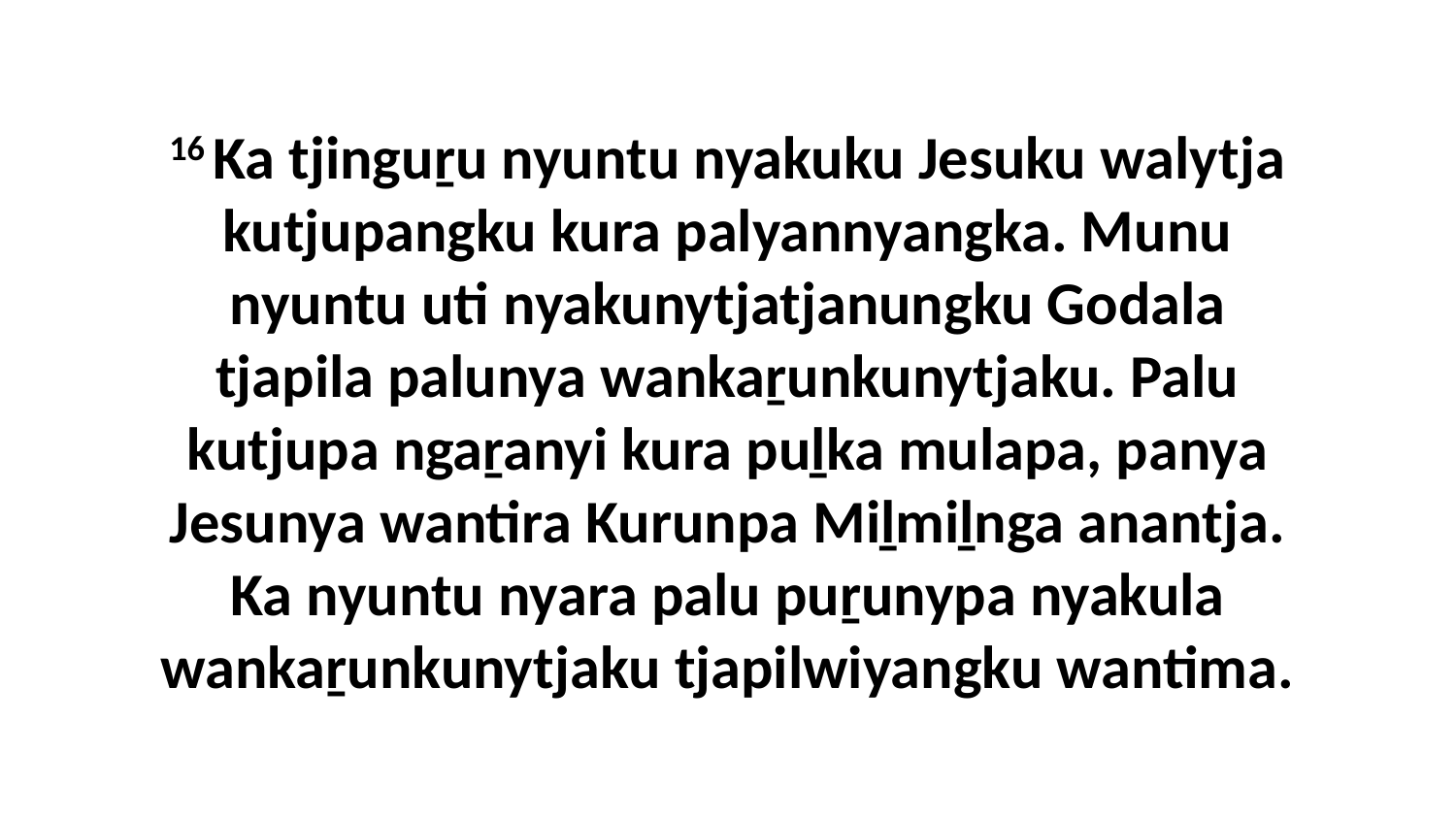

16 Ka tjinguṟu nyuntu nyakuku Jesuku walytja kutjupangku kura palyannyangka. Munu nyuntu uti nyakunytjatjanungku Godala tjapila palunya wankaṟunkunytjaku. Palu kutjupa ngaṟanyi kura puḻka mulapa, panya Jesunya wantira Kurunpa Miḻmiḻnga anantja. Ka nyuntu nyara palu puṟunypa nyakula wankaṟunkunytjaku tjapilwiyangku wantima.